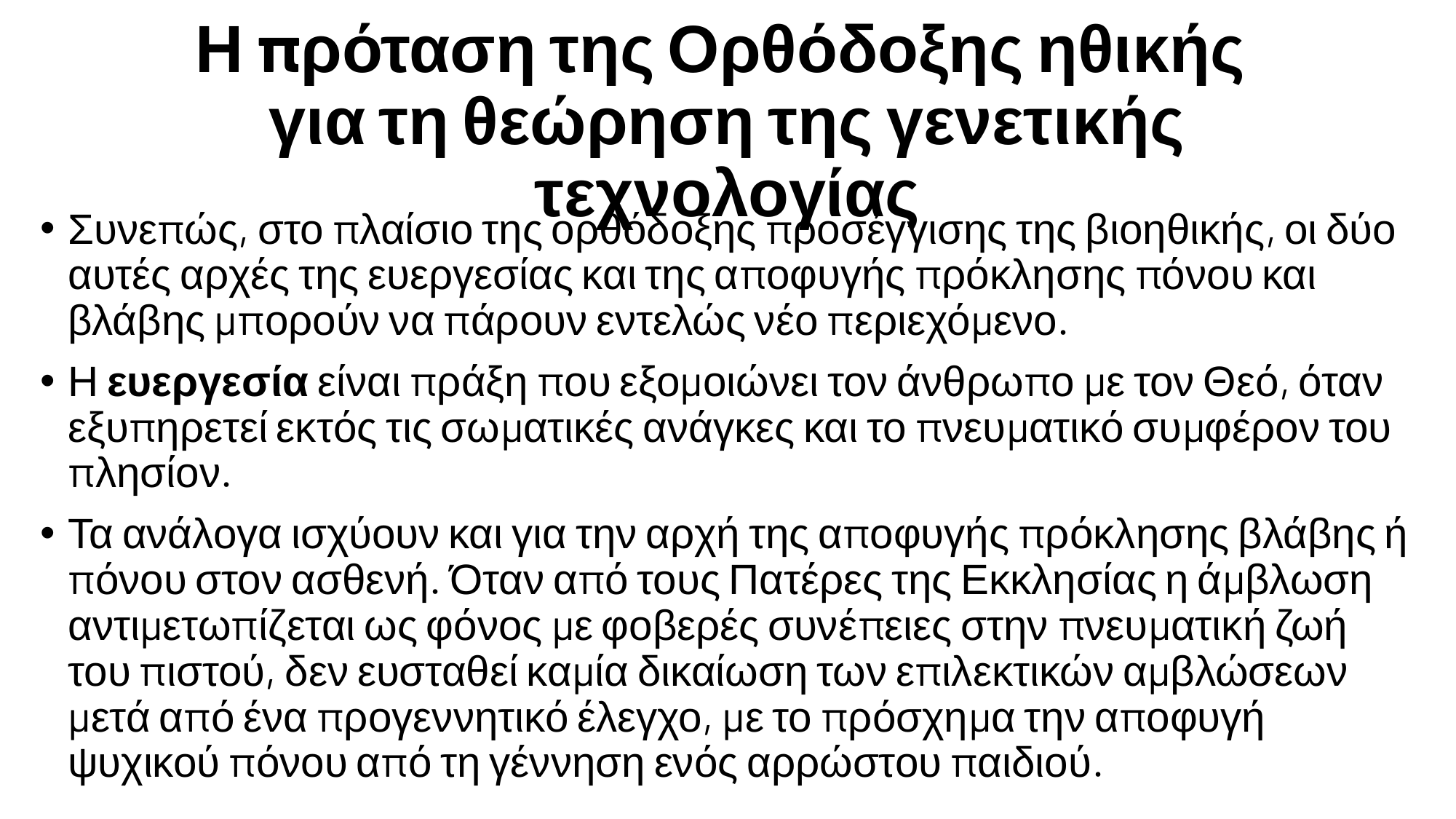

# Η πρόταση της Ορθόδοξης ηθικής για τη θεώρηση της γενετικής τεχνολογίας
Συνεπώς, στο πλαίσιο της ορθόδοξης προσέγγισης της βιοηθικής, οι δύο αυτές αρχές της ευεργεσίας και της αποφυγής πρόκλησης πόνου και βλάβης μπορούν να πάρουν εντελώς νέο περιεχόμενο.
Η ευεργεσία είναι πράξη που εξομοιώνει τον άνθρωπο με τον Θεό, όταν εξυπηρετεί εκτός τις σωματικές ανάγκες και το πνευματικό συμφέρον του πλησίον.
Τα ανάλογα ισχύουν και για την αρχή της αποφυγής πρόκλησης βλάβης ή πόνου στον ασθενή. Όταν από τους Πατέρες της Εκκλησίας η άμβλωση αντιμετωπίζεται ως φόνος με φοβερές συνέπειες στην πνευματική ζωή του πιστού, δεν ευσταθεί καμία δικαίωση των επιλεκτικών αμβλώσεων μετά από ένα προγεννητικό έλεγχο, με το πρόσχημα την αποφυγή ψυχικού πόνου από τη γέννηση ενός αρρώστου παιδιού.